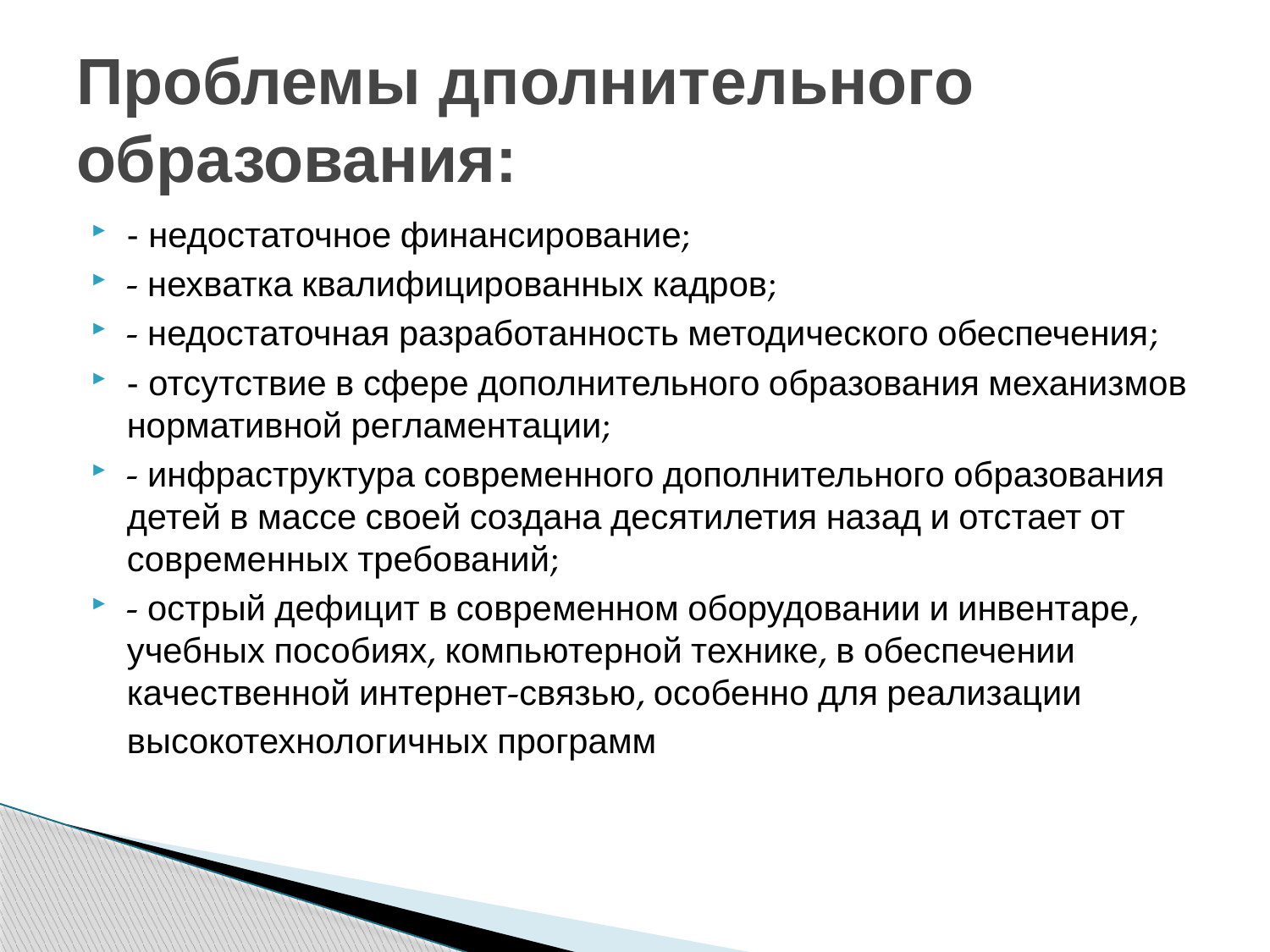

# Проблемы дполнительного образования:
- недостаточное финансирование;
- нехватка квалифицированных кадров;
- недостаточная разработанность методического обеспечения;
- отсутствие в сфере дополнительного образования механизмов нормативной регламентации;
- инфраструктура современного дополнительного образования детей в массе своей создана десятилетия назад и отстает от современных требований;
- острый дефицит в современном оборудовании и инвентаре, учебных пособиях, компьютерной технике, в обеспечении качественной интернет-связью, особенно для реализации высокотехнологичных программ